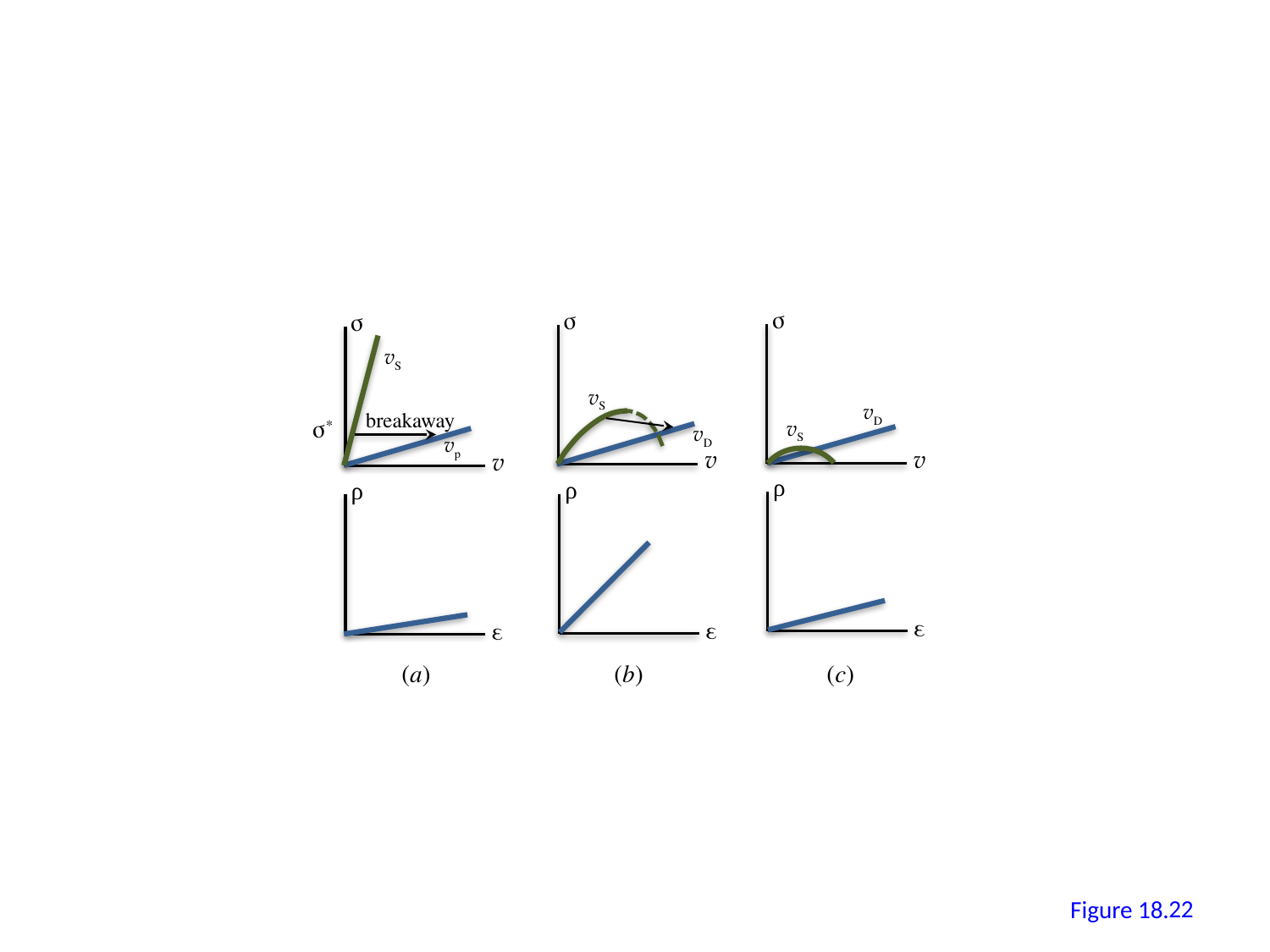

σ
v
σ
v
σ
v
vS
vS
vD
breakaway
σ*
vS

vD
vp

ρ
ε
ρ
ε
ρ
ε
(a)
(b)
(c)
22